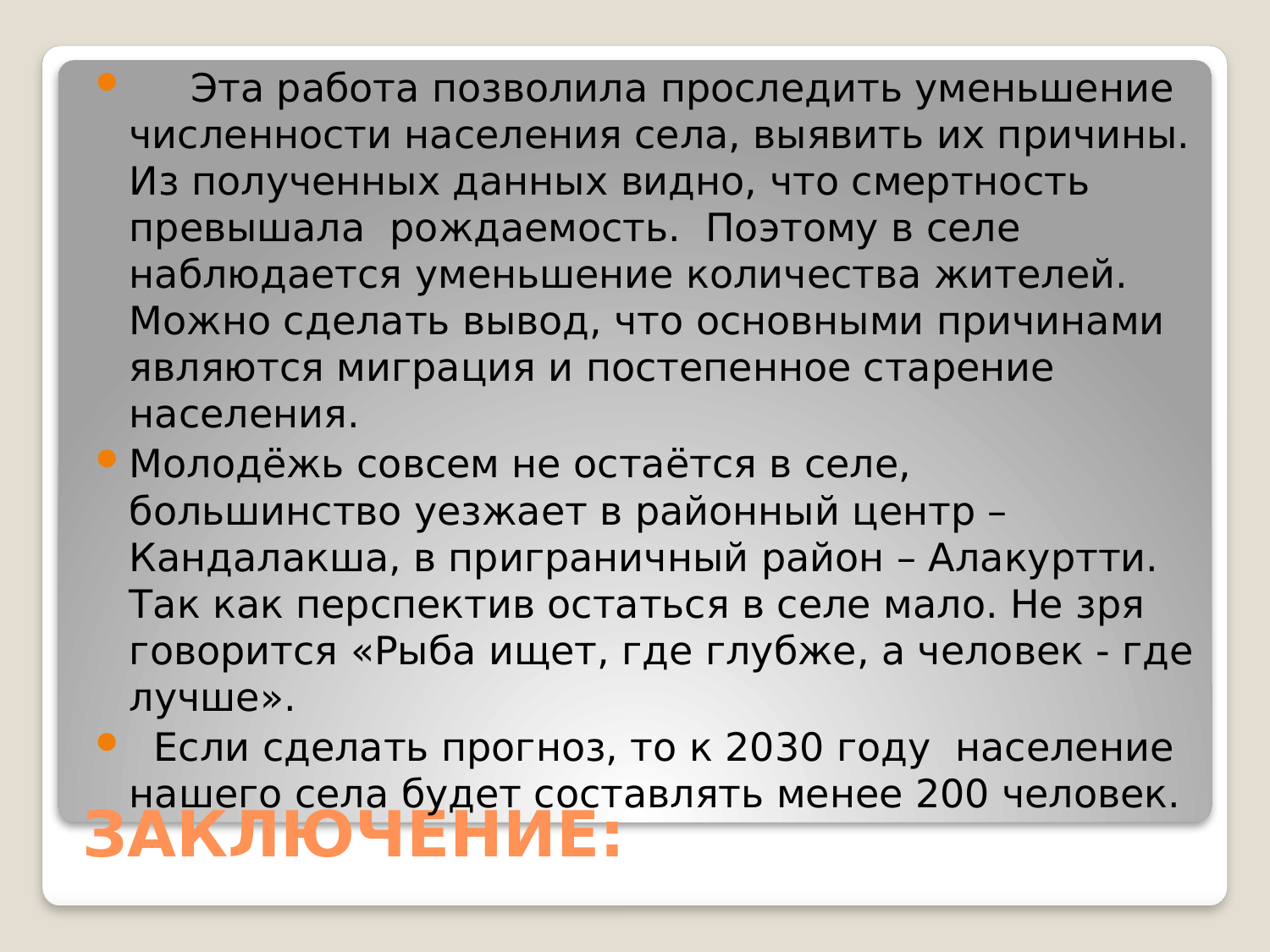

Эта работа позволила проследить уменьшение численности населения села, выявить их причины. Из полученных данных видно, что смертность превышала  рождаемость.  Поэтому в селе наблюдается уменьшение количества жителей. Можно сделать вывод, что основными причинами являются миграция и постепенное старение населения.
Молодёжь совсем не остаётся в селе, большинство уезжает в районный центр – Кандалакша, в приграничный район – Алакуртти. Так как перспектив остаться в селе мало. Не зря говорится «Рыба ищет, где глубже, а человек - где лучше».
  Если сделать прогноз, то к 2030 году  население нашего села будет составлять менее 200 человек.

# ЗАКЛЮЧЕНИЕ: